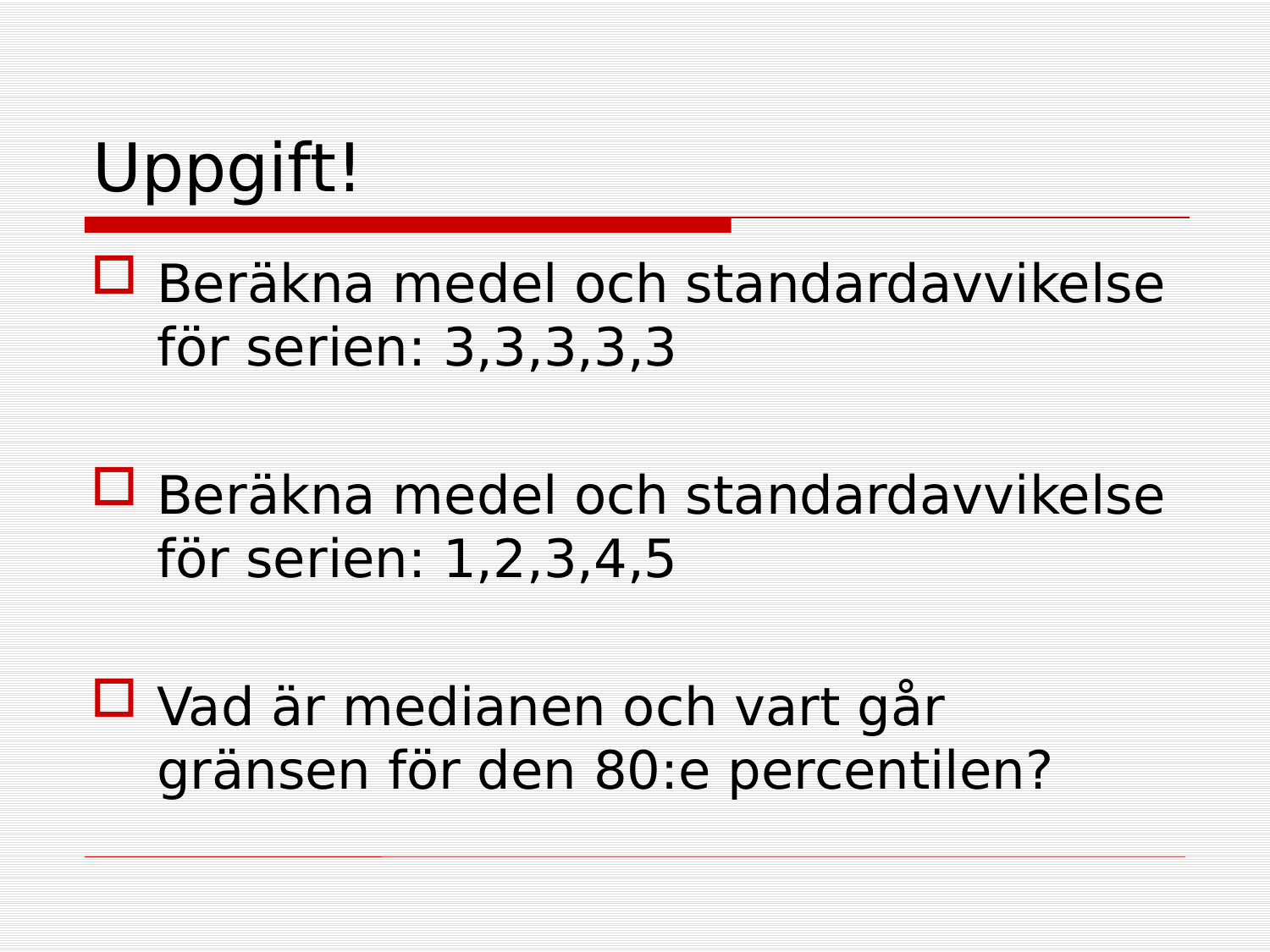

# Uppgift!
Beräkna medel och standardavvikelse för serien: 3,3,3,3,3

Beräkna medel och standardavvikelse för serien: 1,2,3,4,5

Vad är medianen och vart går gränsen för den 80:e percentilen?